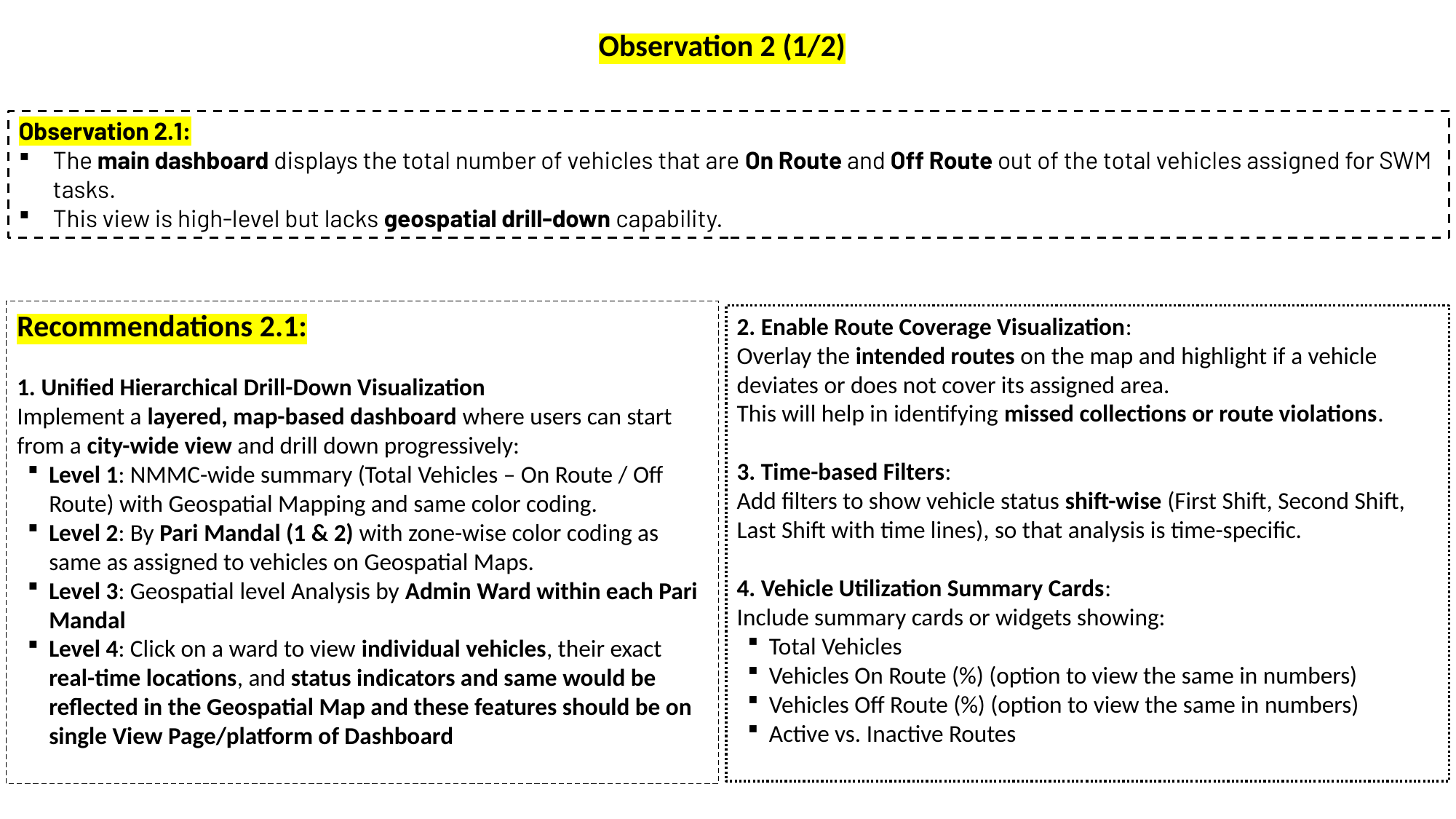

Observation 2 (1/2)
Observation 2.1:
The main dashboard displays the total number of vehicles that are On Route and Off Route out of the total vehicles assigned for SWM tasks.
This view is high-level but lacks geospatial drill-down capability.
Recommendations 2.1:

1. Unified Hierarchical Drill-Down Visualization
Implement a layered, map-based dashboard where users can start from a city-wide view and drill down progressively:
Level 1: NMMC-wide summary (Total Vehicles – On Route / Off Route) with Geospatial Mapping and same color coding.
Level 2: By Pari Mandal (1 & 2) with zone-wise color coding as same as assigned to vehicles on Geospatial Maps.
Level 3: Geospatial level Analysis by Admin Ward within each Pari Mandal
Level 4: Click on a ward to view individual vehicles, their exact real-time locations, and status indicators and same would be reflected in the Geospatial Map and these features should be on single View Page/platform of Dashboard

2. Enable Route Coverage Visualization:
Overlay the intended routes on the map and highlight if a vehicle deviates or does not cover its assigned area.
This will help in identifying missed collections or route violations.

3. Time-based Filters:
Add filters to show vehicle status shift-wise (First Shift, Second Shift, Last Shift with time lines), so that analysis is time-specific.

4. Vehicle Utilization Summary Cards:
Include summary cards or widgets showing:
Total Vehicles
Vehicles On Route (%) (option to view the same in numbers)
Vehicles Off Route (%) (option to view the same in numbers)
Active vs. Inactive Routes